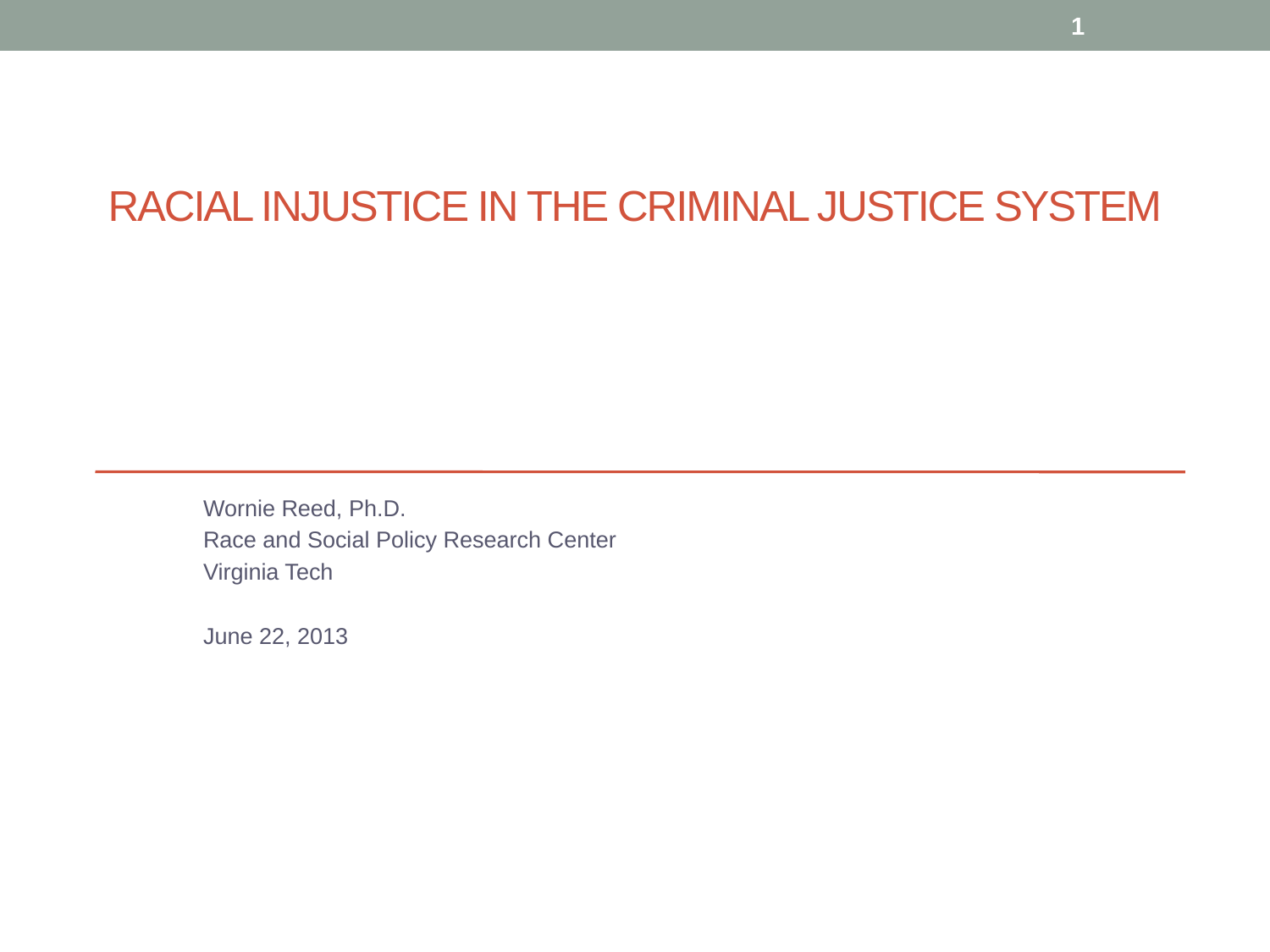

1
# Racial injustice in the criminal justice system

Wornie Reed, Ph.D.
Race and Social Policy Research Center
Virginia Tech

June 22, 2013